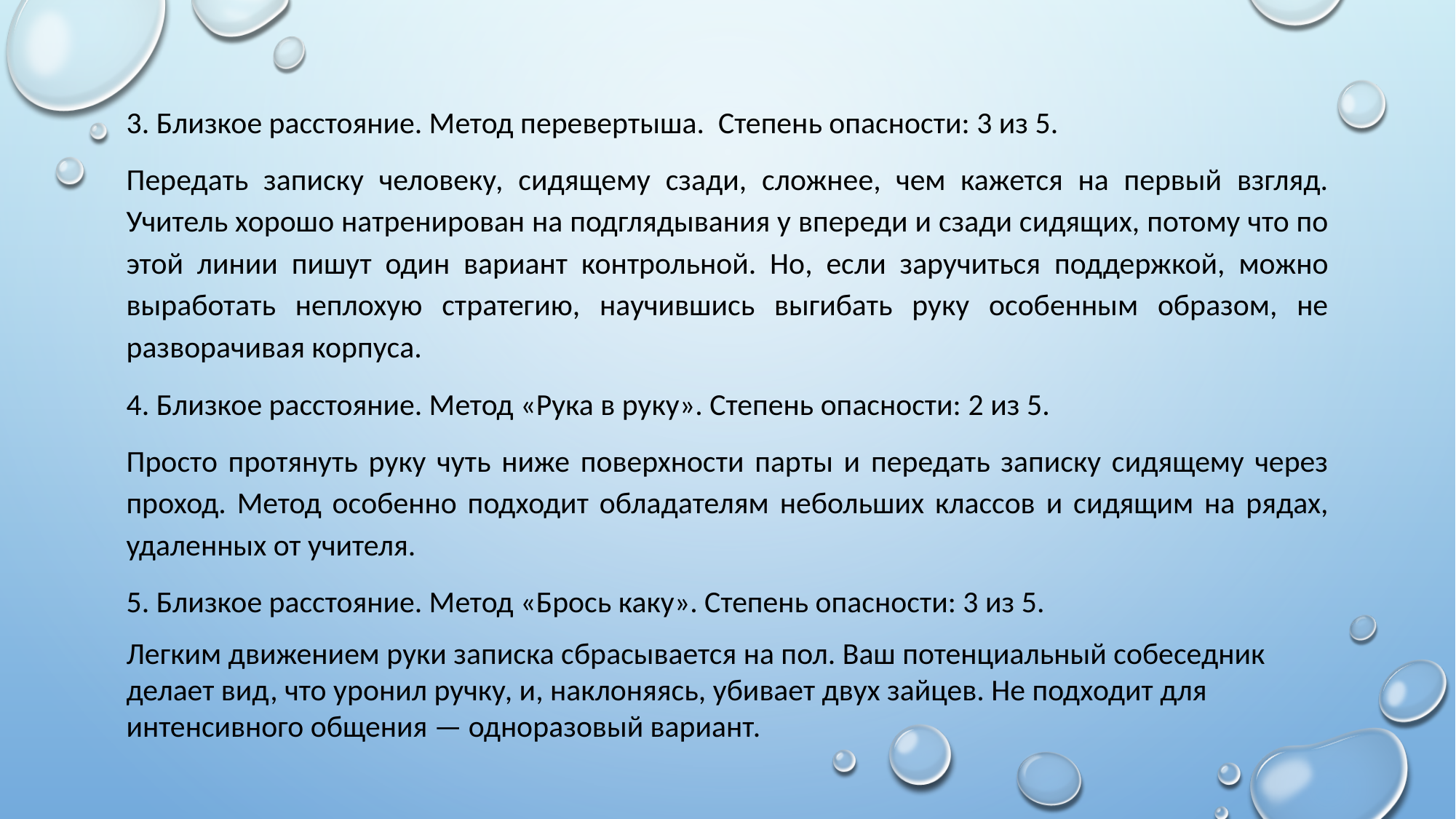

3. Близкое расстояние. Метод перевертыша.  Степень опасности: 3 из 5.
Передать записку человеку, сидящему сзади, сложнее, чем кажется на первый взгляд. Учитель хорошо натренирован на подглядывания у впереди и сзади сидящих, потому что по этой линии пишут один вариант контрольной. Но, если заручиться поддержкой, можно выработать неплохую стратегию, научившись выгибать руку особенным образом, не разворачивая корпуса.
4. Близкое расстояние. Метод «Рука в руку». Степень опасности: 2 из 5.
Просто протянуть руку чуть ниже поверхности парты и передать записку сидящему через проход. Метод особенно подходит обладателям небольших классов и сидящим на рядах, удаленных от учителя.
5. Близкое расстояние. Метод «Брось каку». Степень опасности: 3 из 5.
Легким движением руки записка сбрасывается на пол. Ваш потенциальный собеседник делает вид, что уронил ручку, и, наклоняясь, убивает двух зайцев. Не подходит для интенсивного общения — одноразовый вариант.